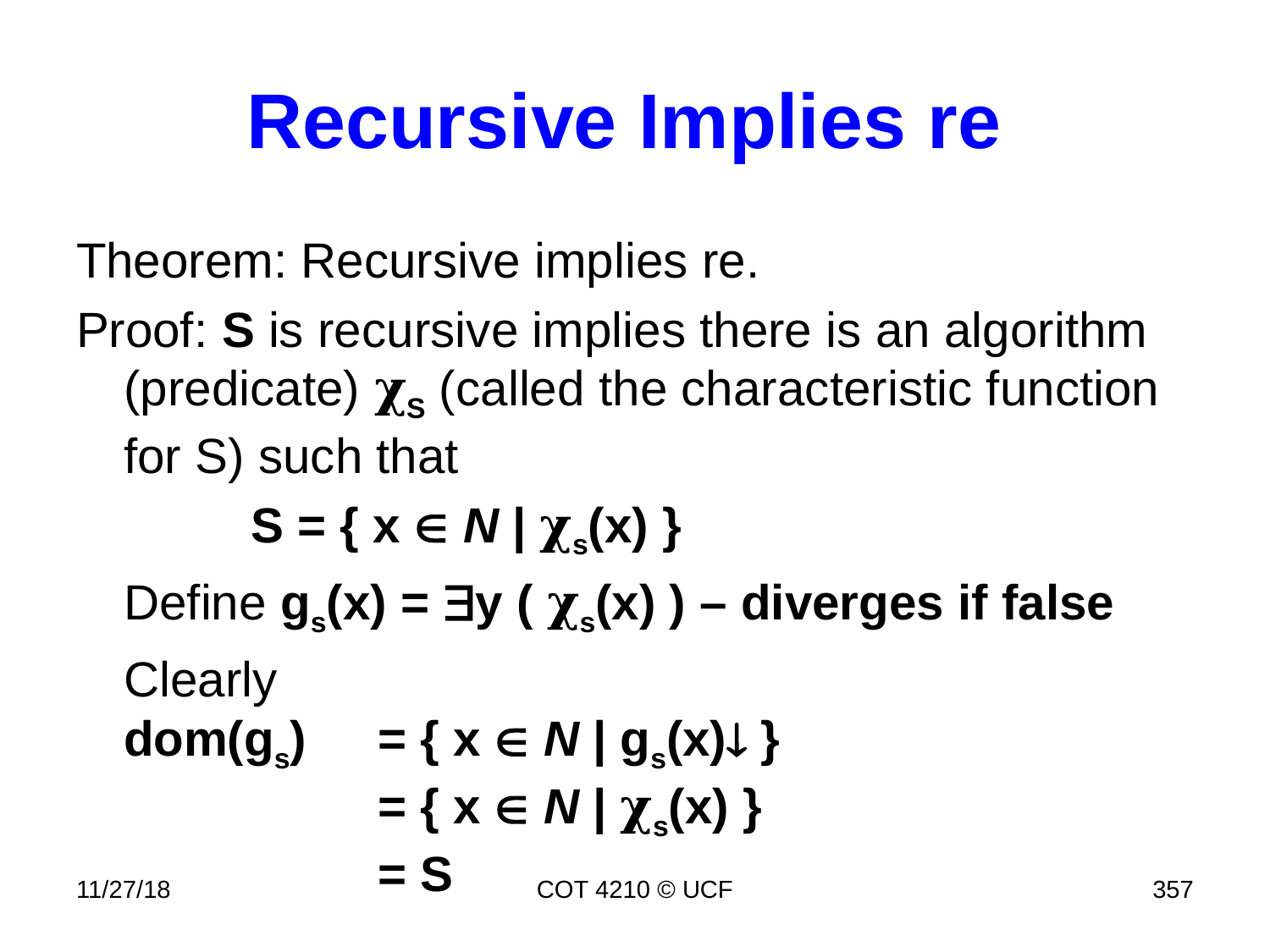

# Recursive Implies re
Theorem: Recursive implies re.
Proof: S is recursive implies there is an algorithm (predicate) 𝛘S (called the characteristic function for S) such that
		S = { x ∈ N | 𝛘s(x) }
	Define gs(x) = ∃y ( 𝛘s(x) ) – diverges if false
	Clearly
dom(gs)	= { x ∈ N | gs(x)↓ }
		= { x ∈ N | 𝛘s(x) }
		= S
11/27/18
COT 4210 © UCF
357